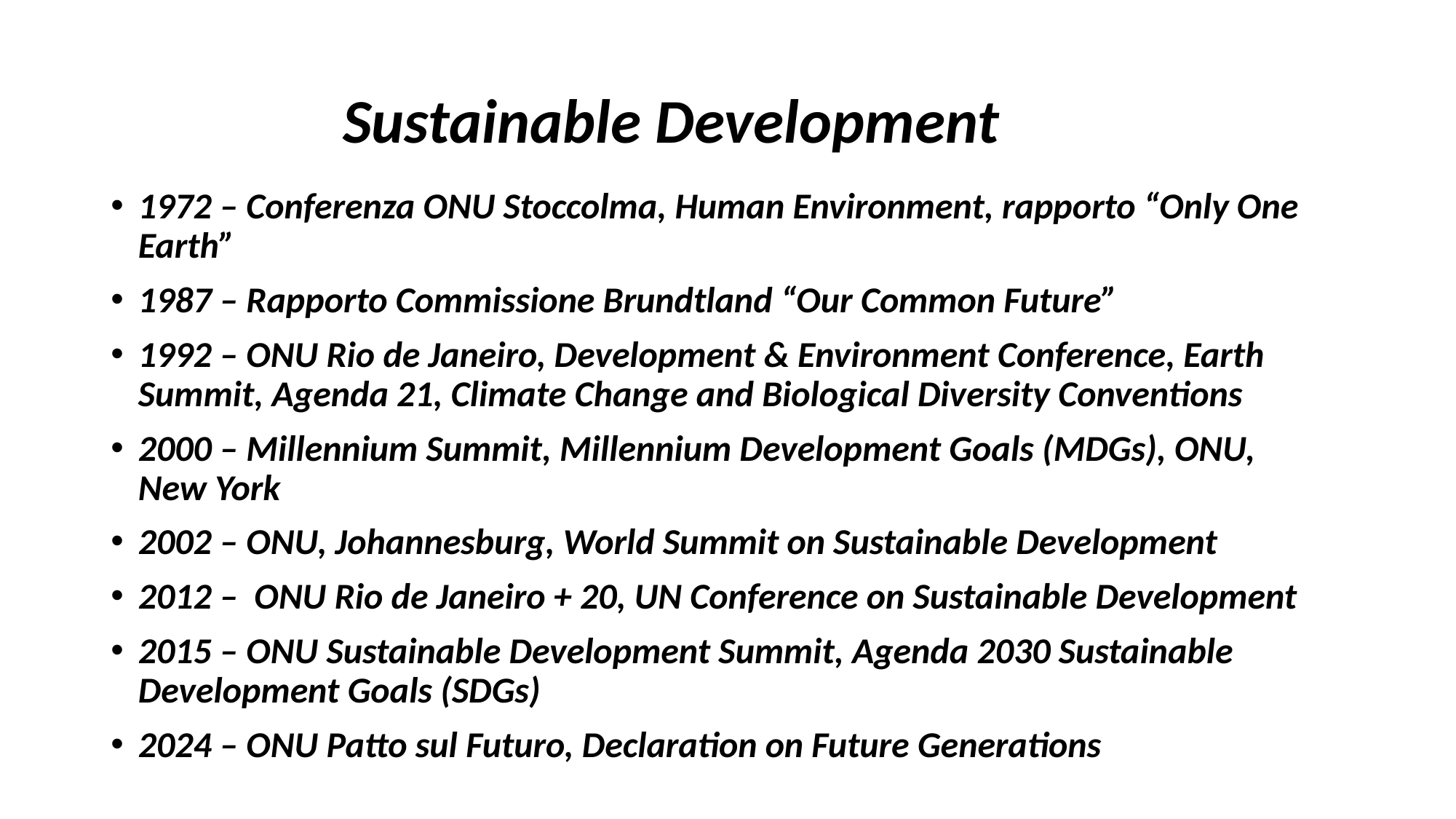

# Sustainable Development
1972 – Conferenza ONU Stoccolma, Human Environment, rapporto “Only One Earth”
1987 – Rapporto Commissione Brundtland “Our Common Future”
1992 – ONU Rio de Janeiro, Development & Environment Conference, Earth Summit, Agenda 21, Climate Change and Biological Diversity Conventions
2000 – Millennium Summit, Millennium Development Goals (MDGs), ONU, New York
2002 – ONU, Johannesburg, World Summit on Sustainable Development
2012 –  ONU Rio de Janeiro + 20, UN Conference on Sustainable Development
2015 – ONU Sustainable Development Summit, Agenda 2030 Sustainable Development Goals (SDGs)
2024 – ONU Patto sul Futuro, Declaration on Future Generations